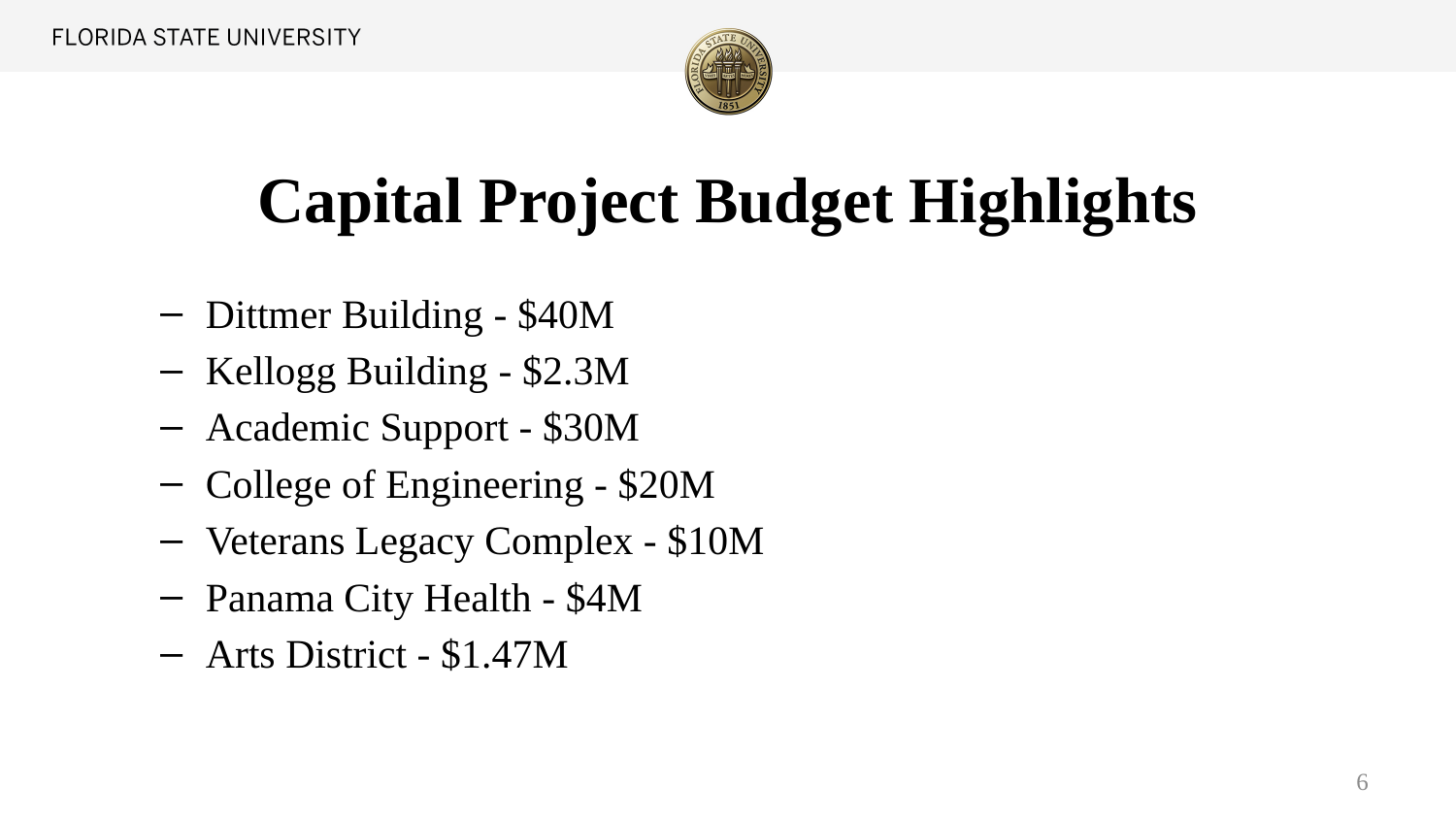

# Capital Project Budget Highlights
Dittmer Building - $40M
Kellogg Building - $2.3M
Academic Support - $30M
College of Engineering - $20M
Veterans Legacy Complex - $10M
Panama City Health - $4M
Arts District - $1.47M
6